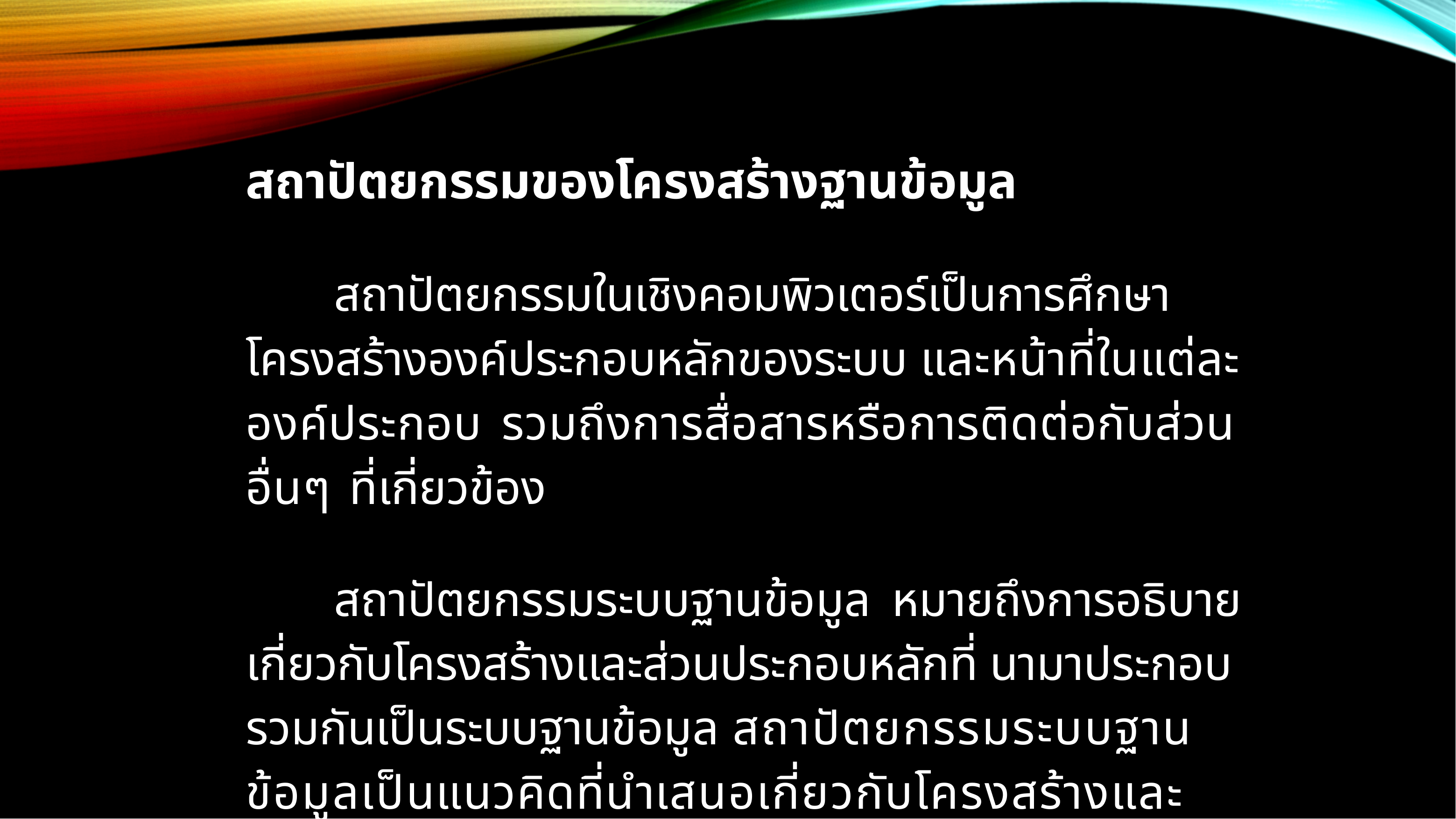

สถาปัตยกรรมของโครงสร้างฐานข้อมูล
สถาปัตยกรรมในเชิงคอมพิวเตอร์เป็นการศึกษาโครงสร้างองค์ประกอบหลักของระบบ และหน้าที่ในแต่ละองค์ประกอบ รวมถึงการสื่อสารหรือการติดต่อกับส่วนอื่นๆ ที่เกี่ยวข้อง
สถาปัตยกรรมระบบฐานข้อมูล หมายถึงการอธิบายเกี่ยวกับโครงสร้างและส่วนประกอบหลักที่ นามาประกอบรวมกันเป็นระบบฐานข้อมูล สถาปัตยกรรมระบบฐานข้อมูลเป็นแนวคิดที่นำเสนอเกี่ยวกับโครงสร้างและส่วนประกอบที่นำมาประกอบรวมกันเป็นระบบฐานข้อมูล